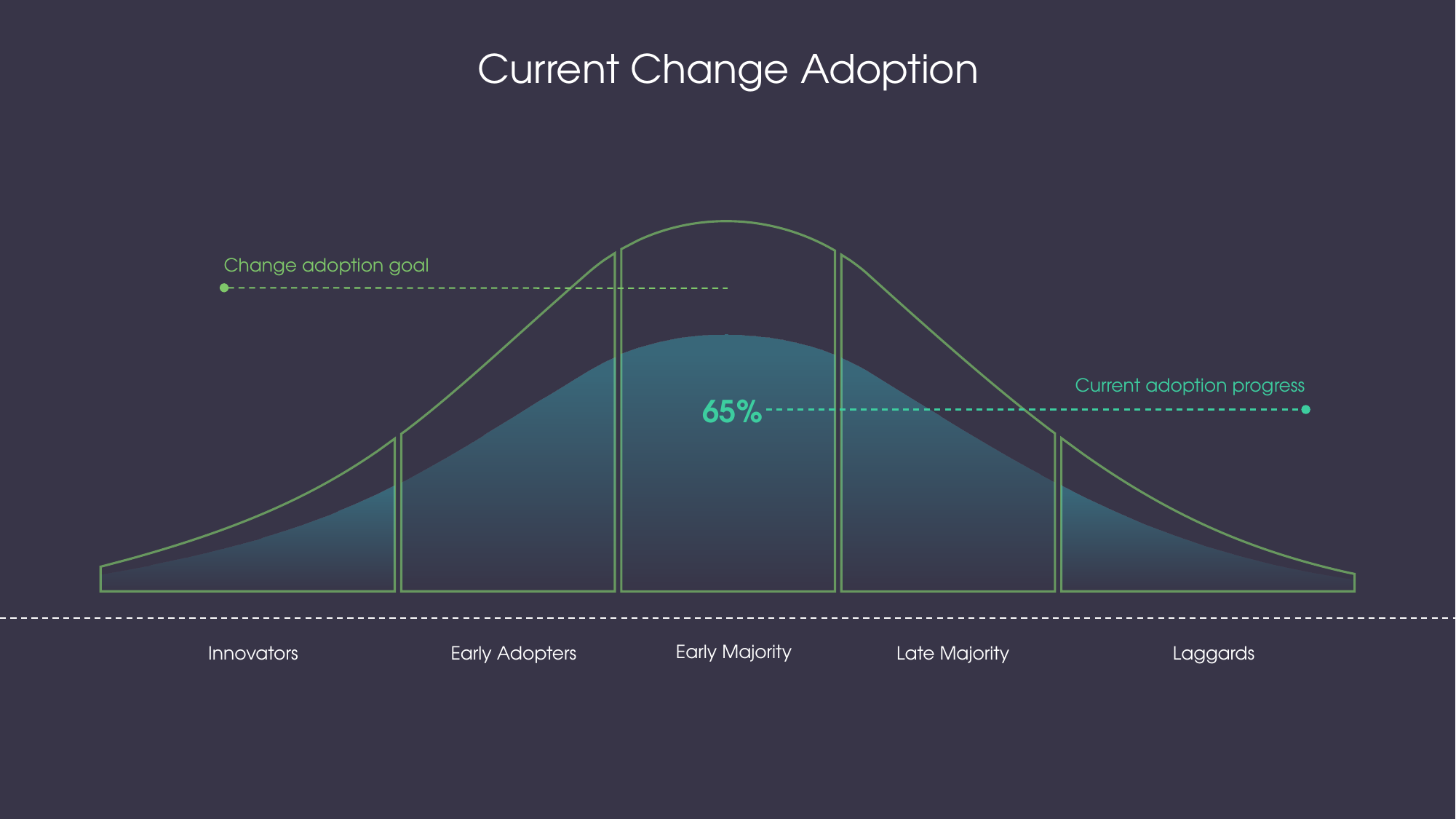

Current Change Adoption

Change adoption goal

Current adoption progress
65%

Early Majority
Innovators
Early Adopters
Late Majority
Laggards